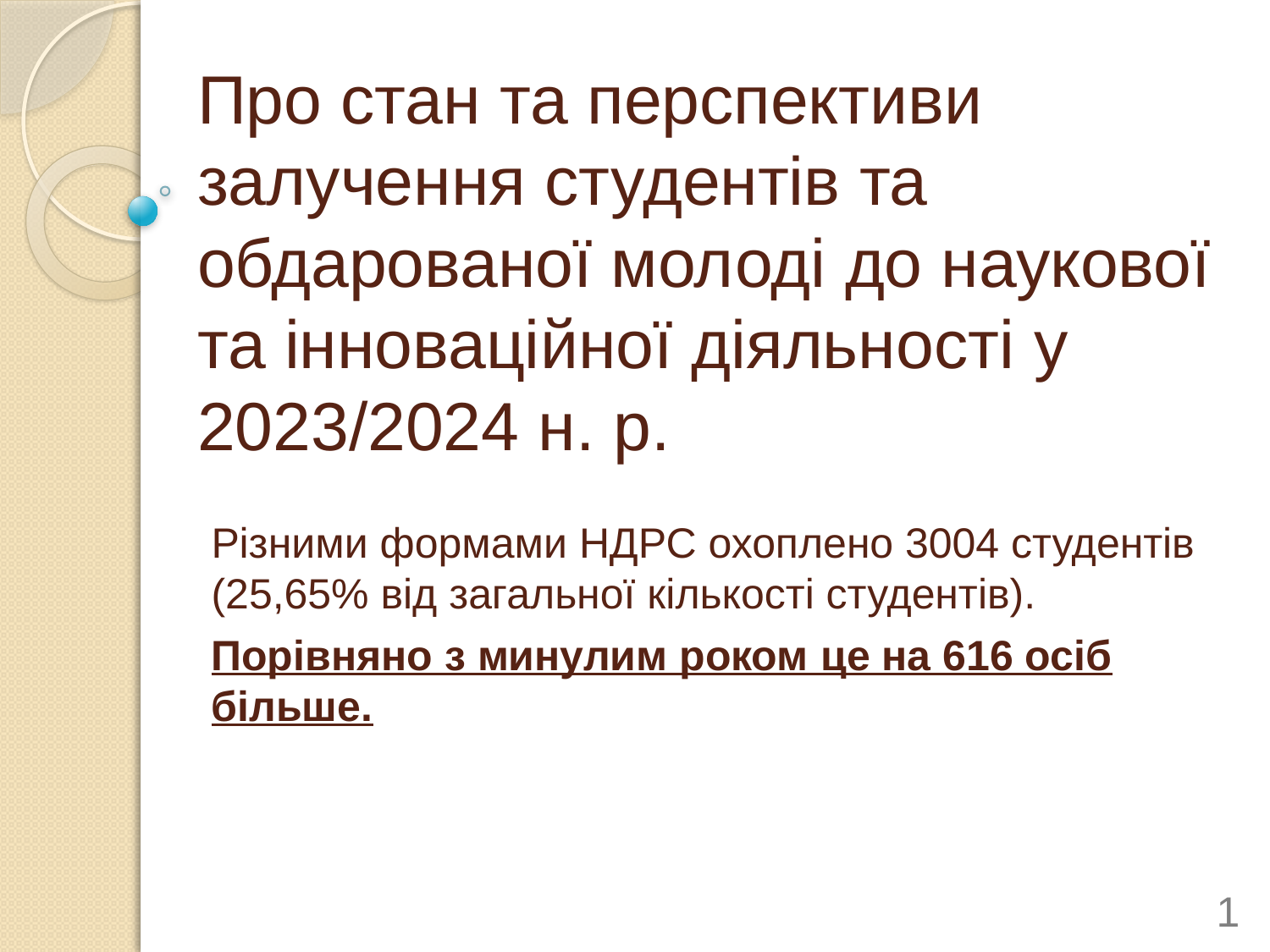

# Про стан та перспективи залучення студентів та обдарованої молоді до наукової та інноваційної діяльності у 2023/2024 н. р.
Різними формами НДРС охоплено 3004 студентів (25,65% від загальної кількості студентів).
Порівняно з минулим роком це на 616 осіб більше.
1